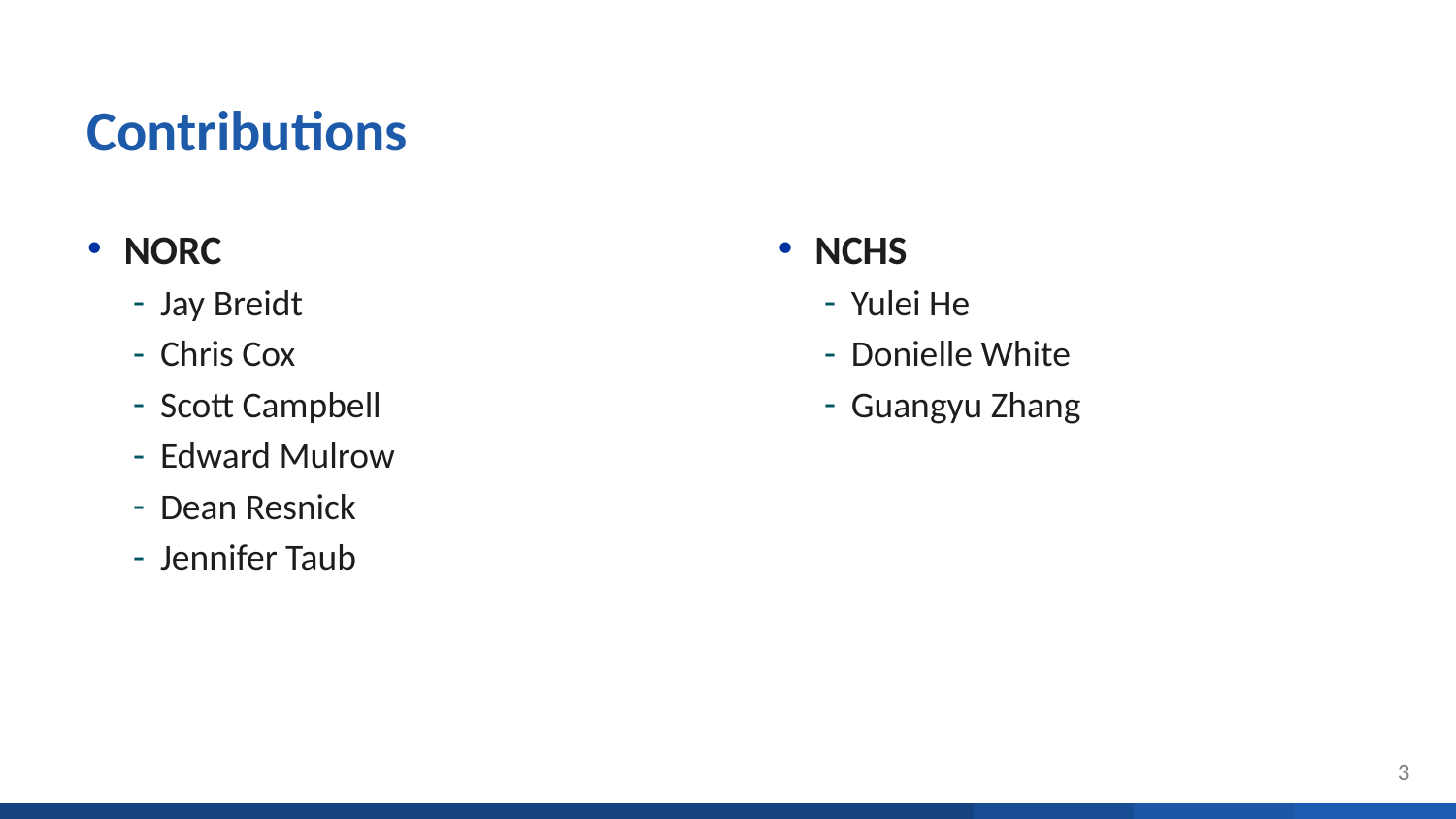

# Contributions
NORC
Jay Breidt
Chris Cox
Scott Campbell
Edward Mulrow
Dean Resnick
Jennifer Taub

NCHS
Yulei He
Donielle White
Guangyu Zhang